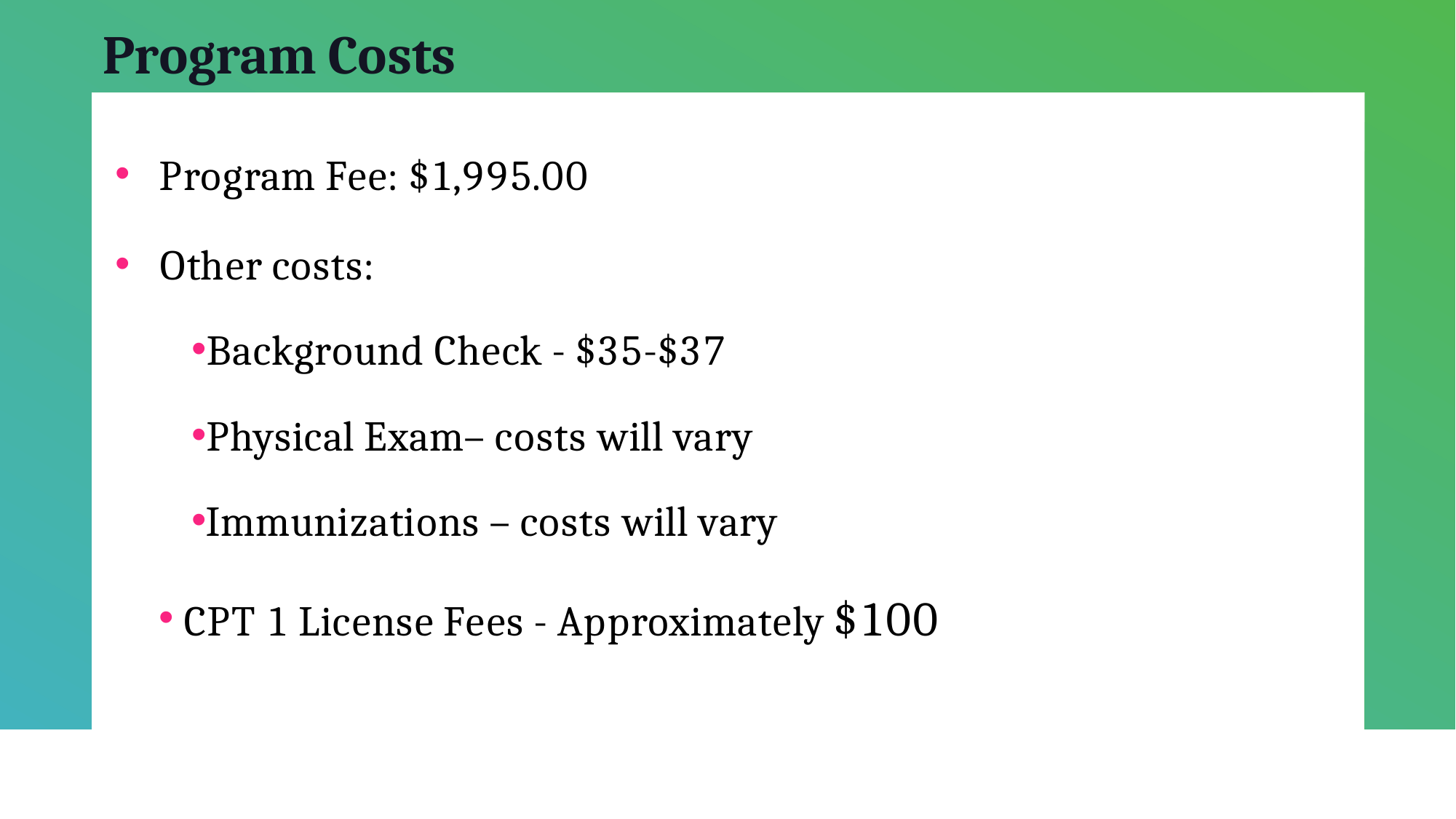

# Program Costs
Program Fee: $1,995.00
Other costs:
Background Check - $35-$37
Physical Exam– costs will vary
Immunizations – costs will vary
 CPT 1 License Fees - Approximately $100